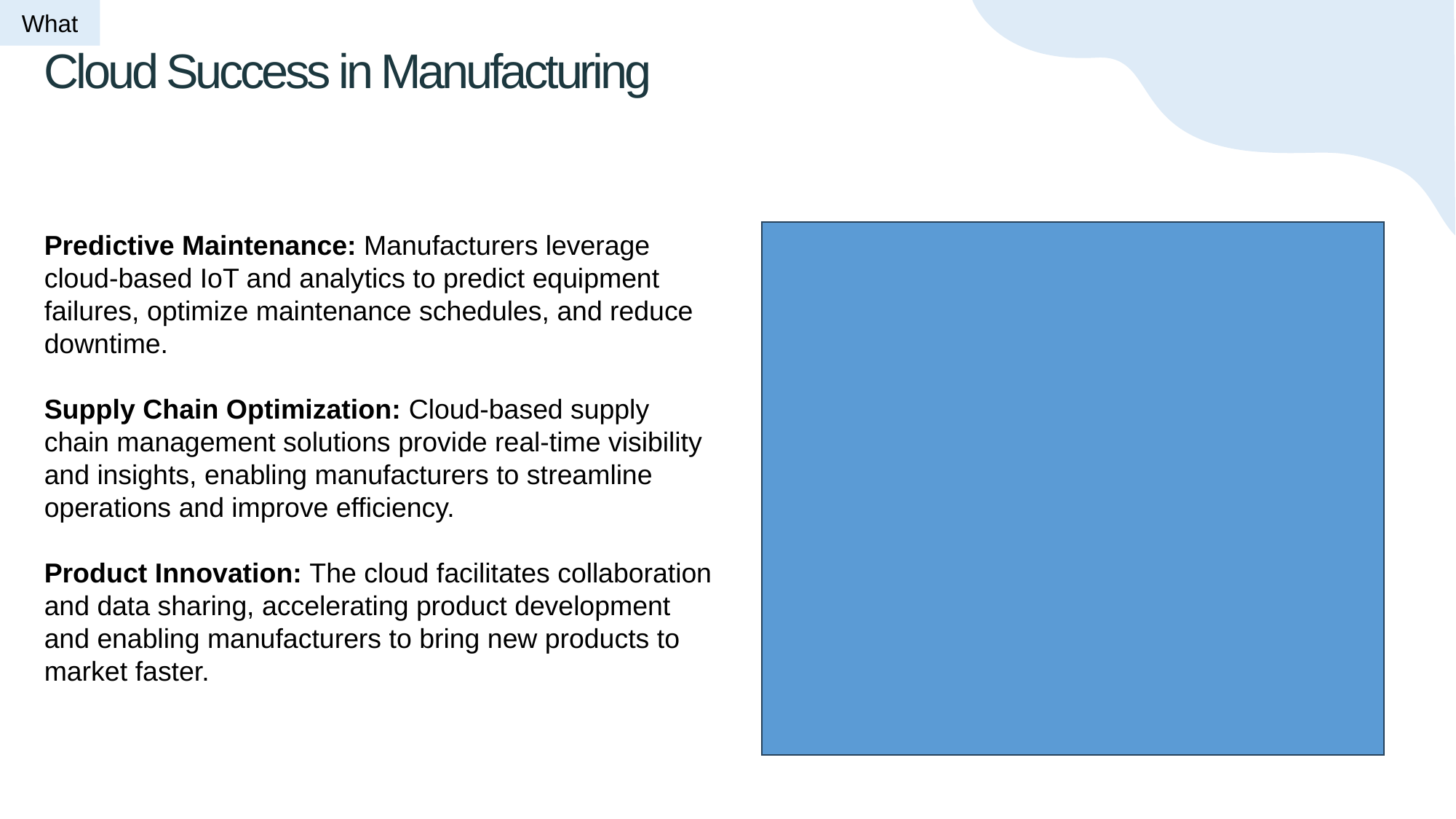

What

Cloud Success in Manufacturing
Predictive Maintenance: Manufacturers leverage cloud-based IoT and analytics to predict equipment failures, optimize maintenance schedules, and reduce downtime.

Supply Chain Optimization: Cloud-based supply chain management solutions provide real-time visibility and insights, enabling manufacturers to streamline operations and improve efficiency.

Product Innovation: The cloud facilitates collaboration and data sharing, accelerating product development and enabling manufacturers to bring new products to market faster.